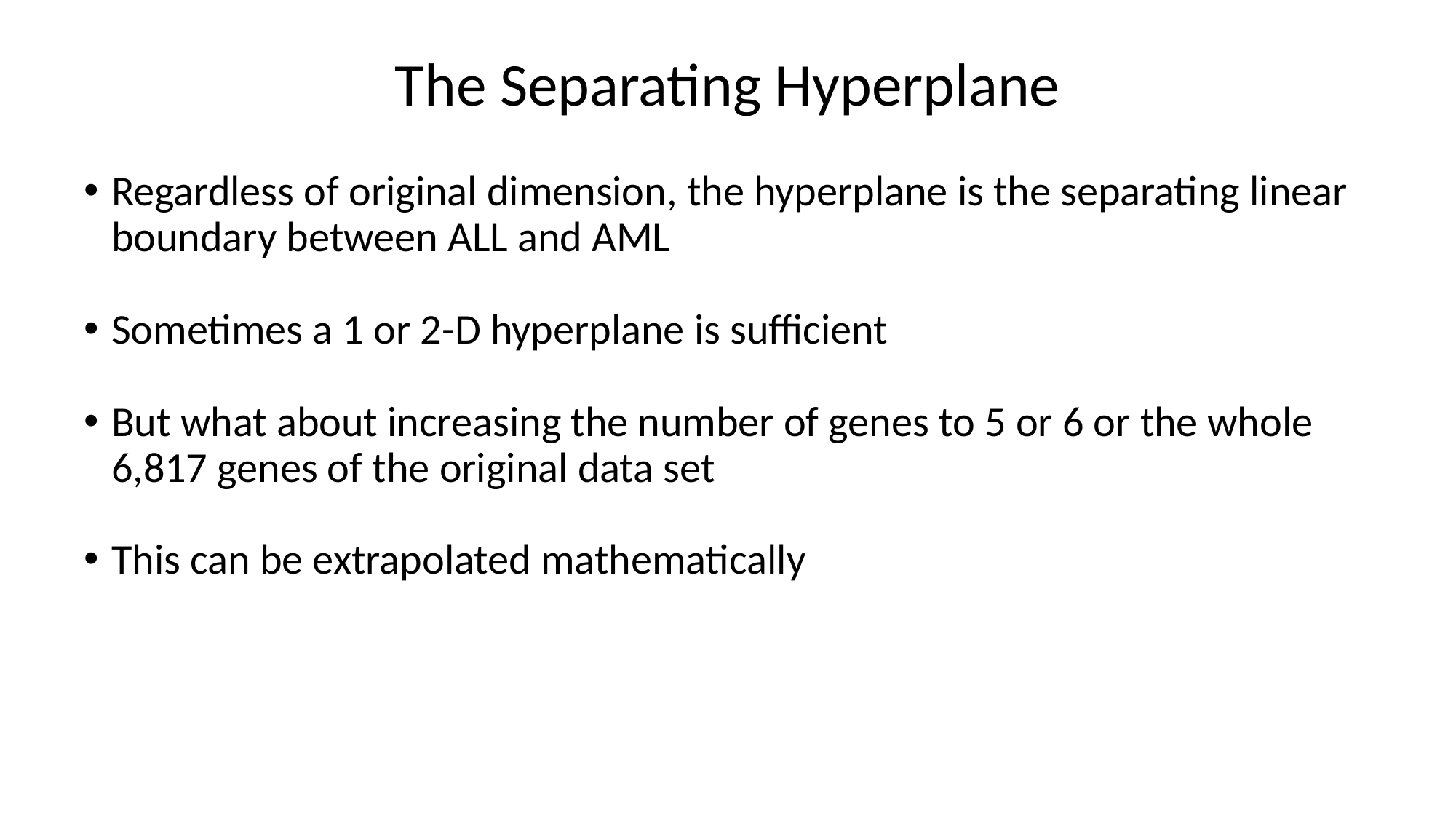

# The Separating Hyperplane
Regardless of original dimension, the hyperplane is the separating linear boundary between ALL and AML

Sometimes a 1 or 2-D hyperplane is sufficient

But what about increasing the number of genes to 5 or 6 or the whole 6,817 genes of the original data set

This can be extrapolated mathematically